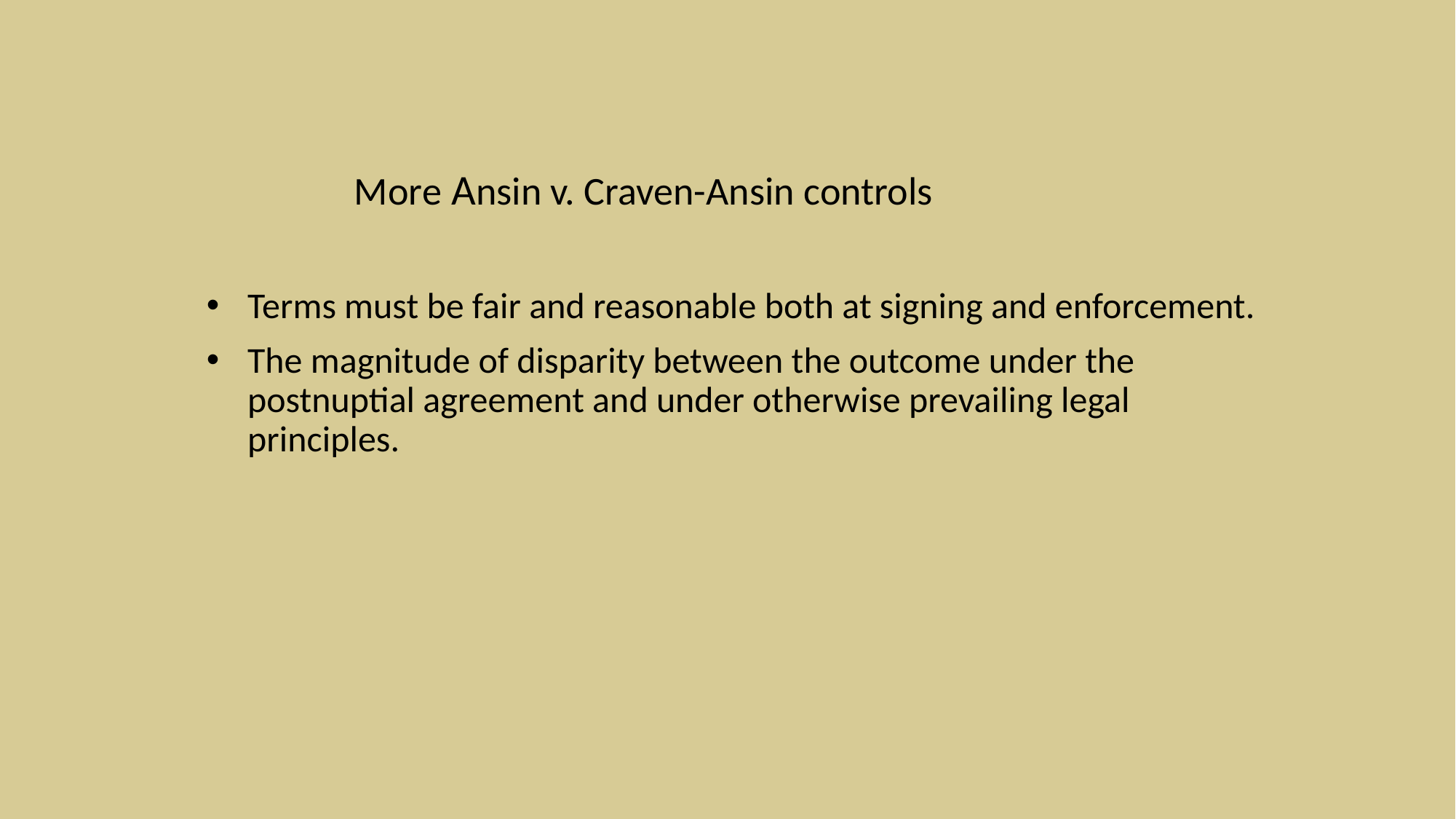

More Ansin v. Craven-Ansin controls

Terms must be fair and reasonable both at signing and enforcement.
The magnitude of disparity between the outcome under the postnuptial agreement and under otherwise prevailing legal principles.